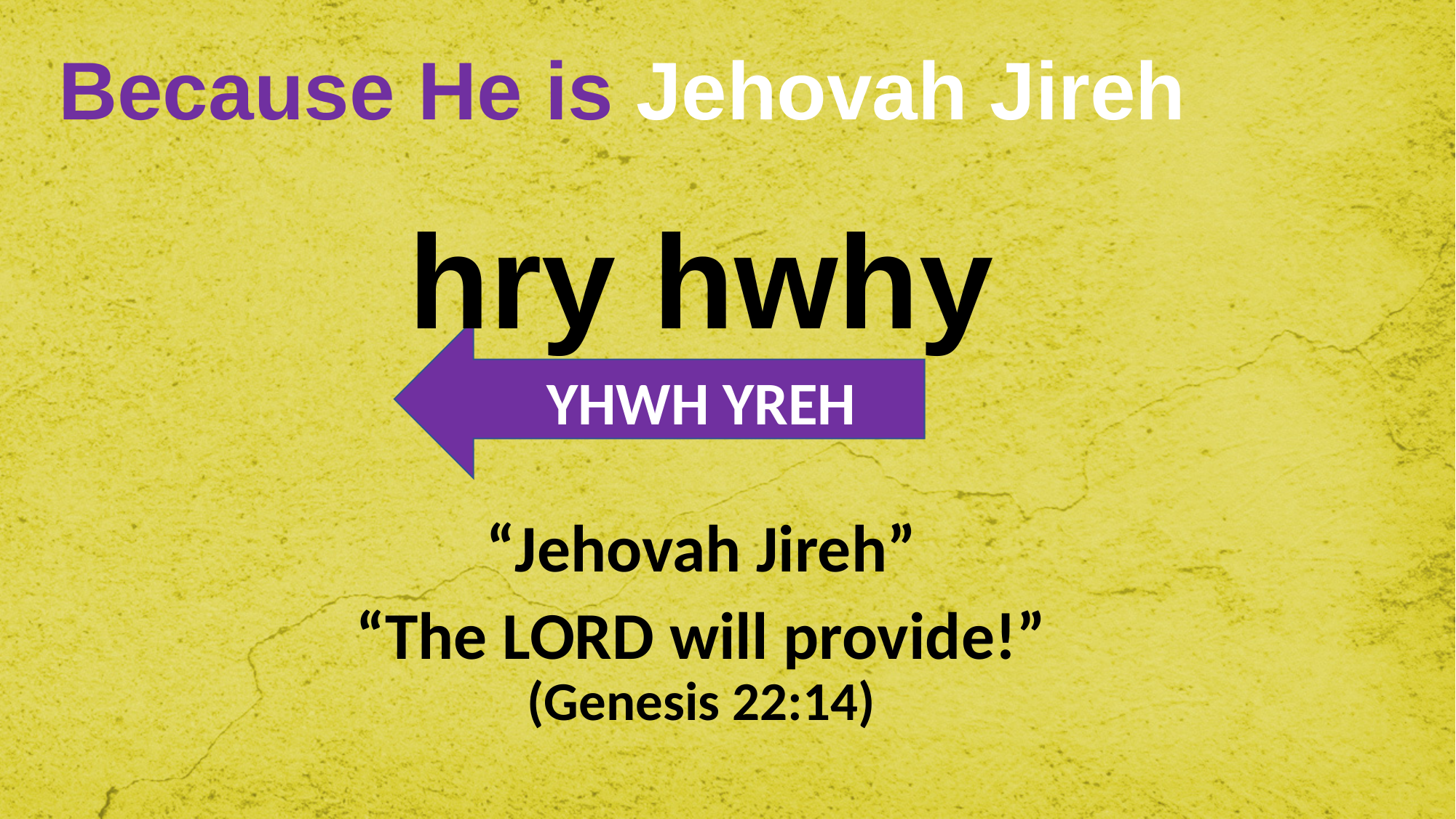

# Because He is Jehovah Jireh
hry hwhy
YHWH YREH

“Jehovah Jireh”
“The LORD will provide!”
(Genesis 22:14)